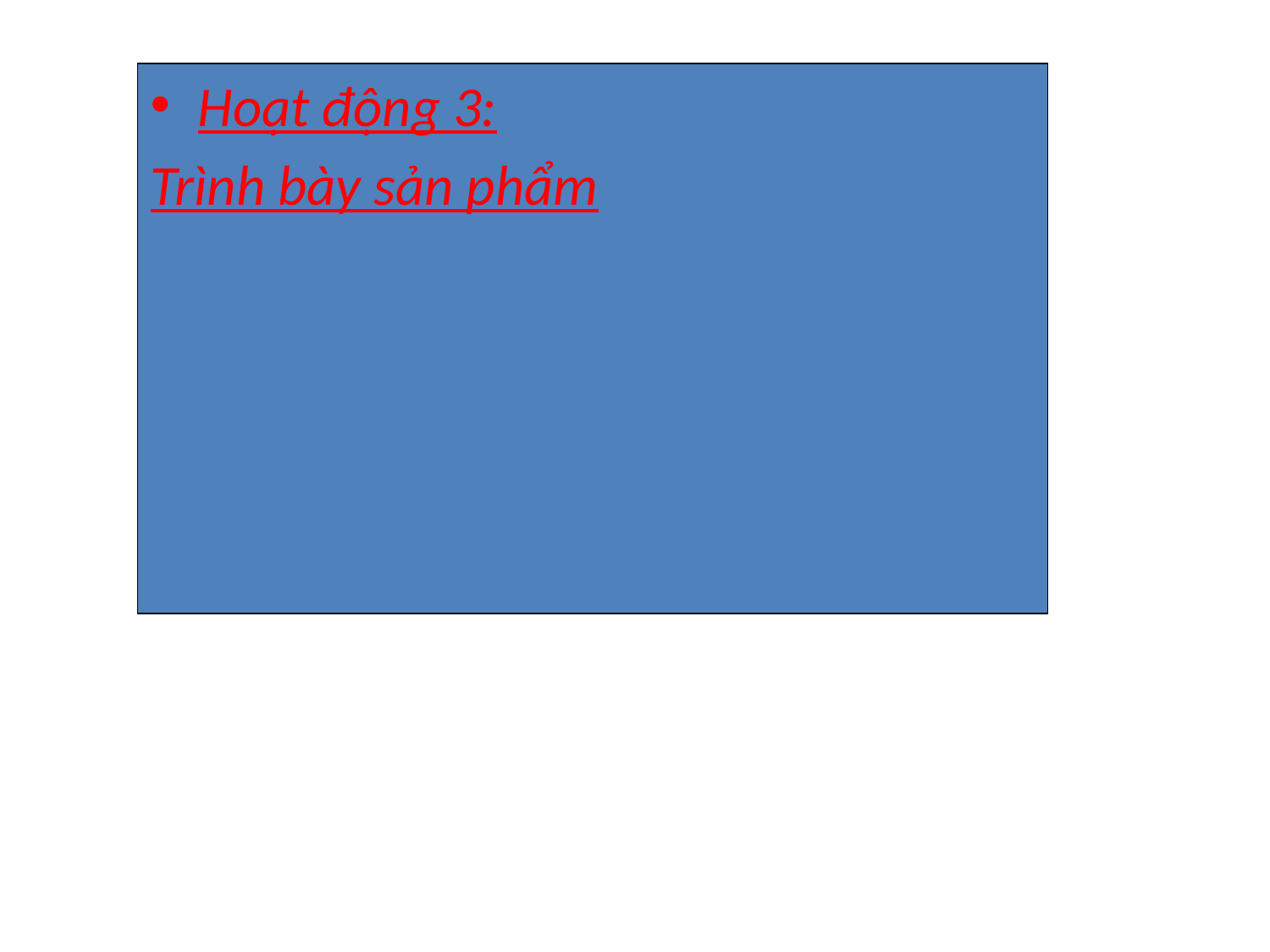

Hoạt động 3:
Trình bày sản phẩm